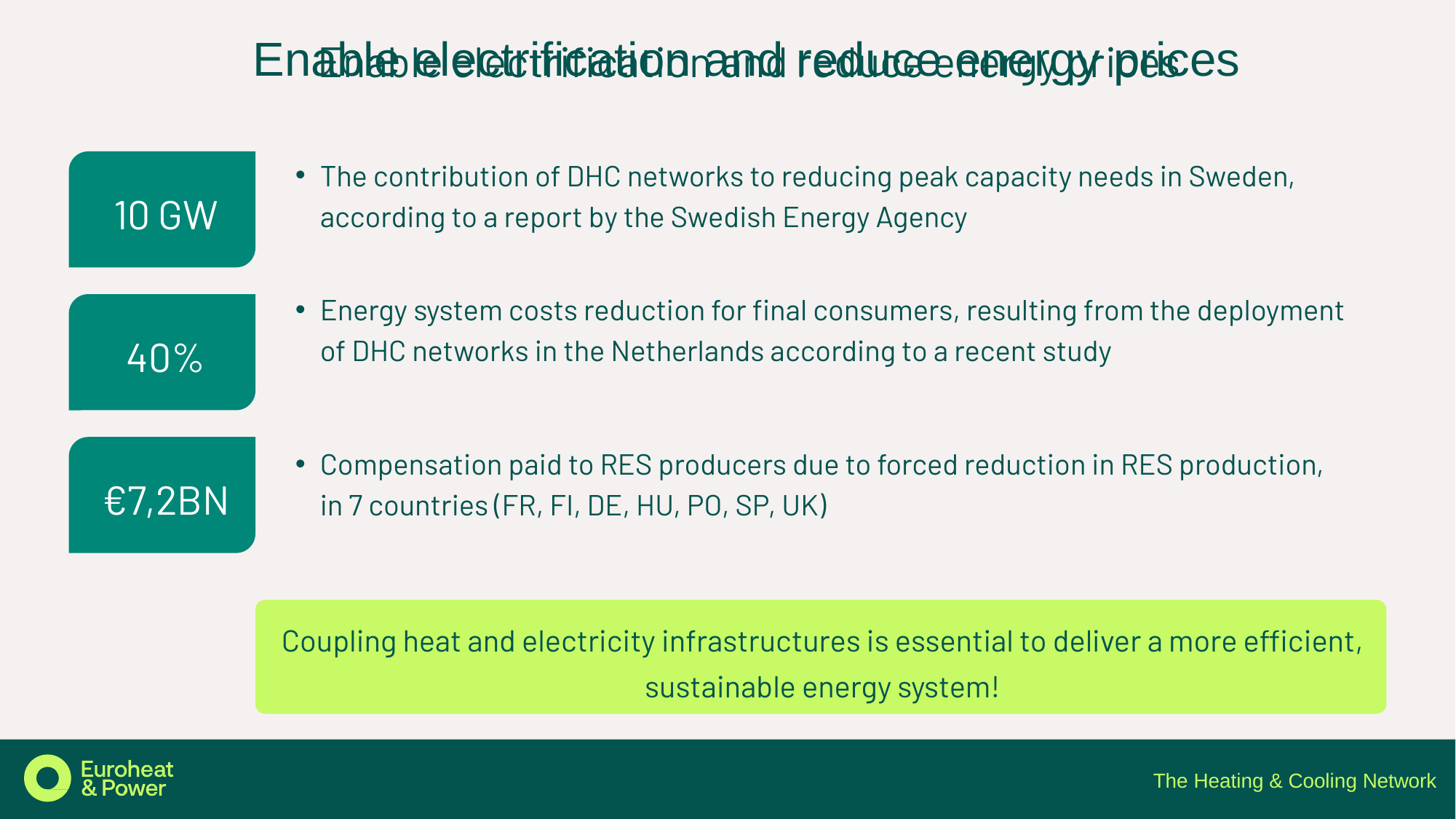

Enable electrification and reduce energy prices
Enable electrification and reduce energy prices

10 GW

40%

€7,2BN
The contribution of DHC networks to reducing peak capacity needs in Sweden, according to a report by the Swedish Energy Agency

Energy system costs reduction for final consumers, resulting from the deployment of DHC networks in the Netherlands according to a recent study

Compensation paid to RES producers due to forced reduction in RES production, in 7 countries (FR, FI, DE, HU, PO, SP, UK)

Coupling heat and electricity infrastructures is essential to deliver a more efficient, sustainable energy system!